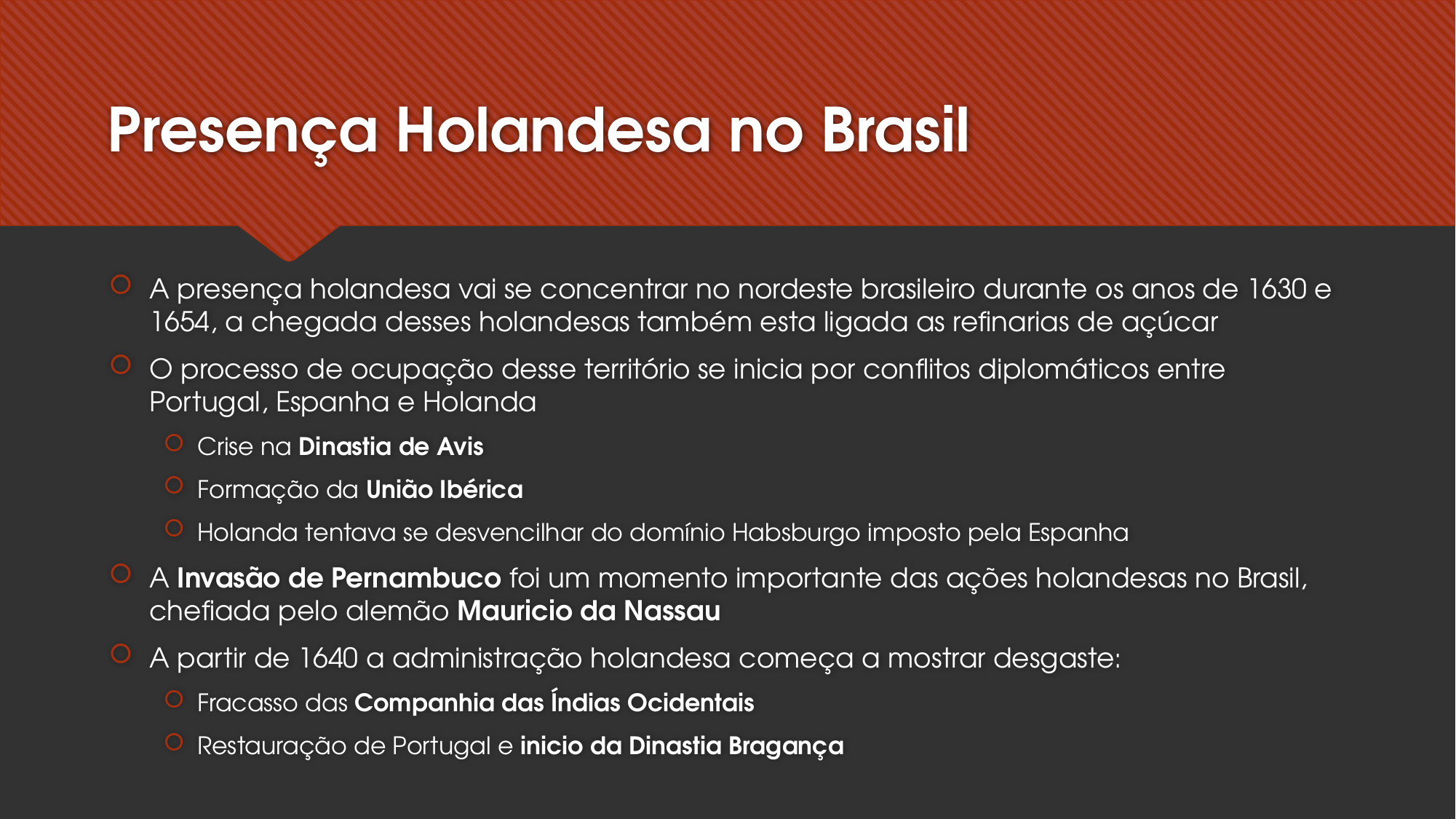

# Presença Holandesa no Brasil
A presença holandesa vai se concentrar no nordeste brasileiro durante os anos de 1630 e 1654, a chegada desses holandesas também esta ligada as refinarias de açúcar
O processo de ocupação desse território se inicia por conflitos diplomáticos entre Portugal, Espanha e Holanda
Crise na Dinastia de Avis
Formação da União Ibérica
Holanda tentava se desvencilhar do domínio Habsburgo imposto pela Espanha
A Invasão de Pernambuco foi um momento importante das ações holandesas no Brasil, chefiada pelo alemão Mauricio da Nassau
A partir de 1640 a administração holandesa começa a mostrar desgaste:
Fracasso das Companhia das Índias Ocidentais
Restauração de Portugal e inicio da Dinastia Bragança